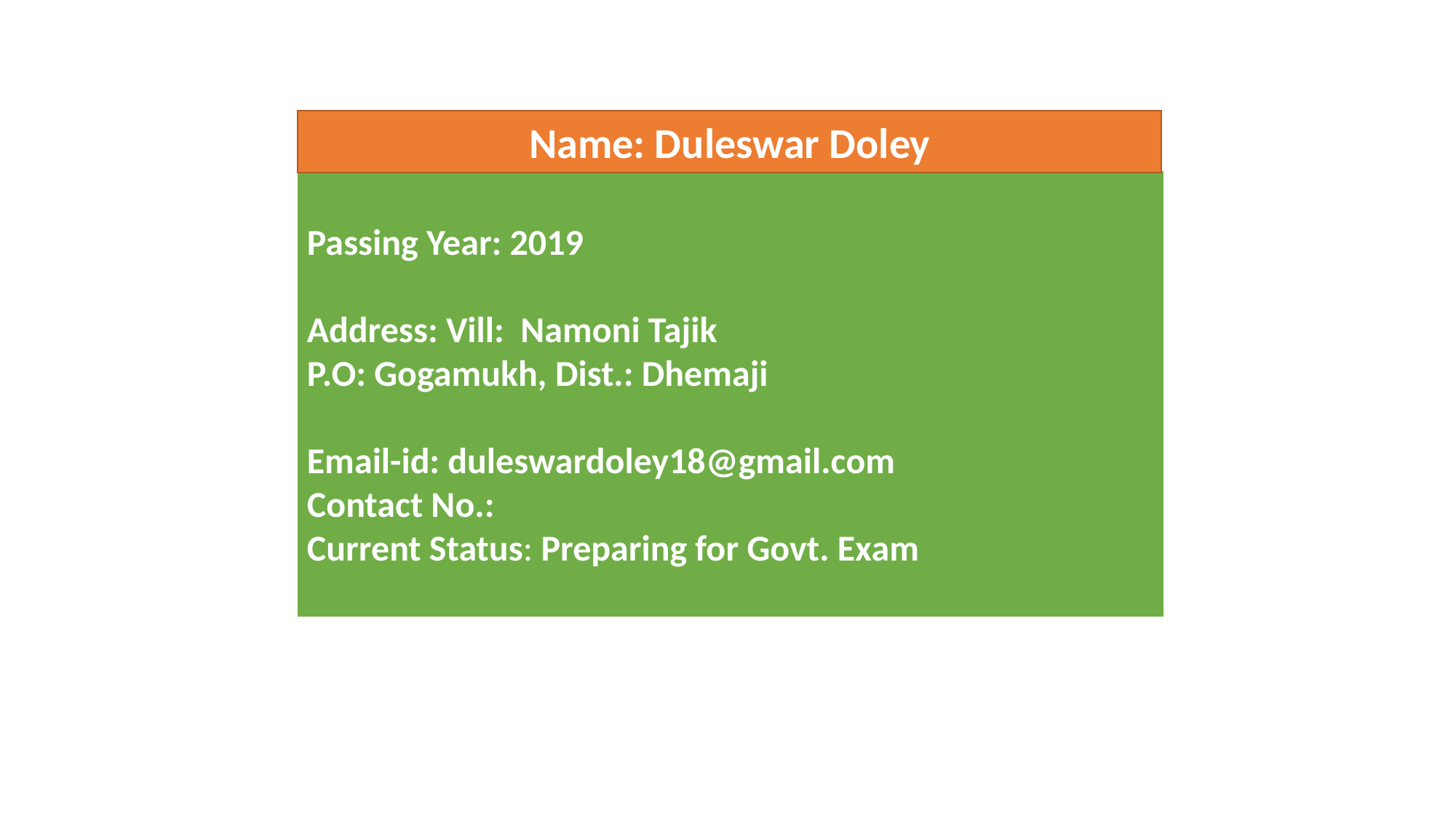

Name: Duleswar Doley

Passing Year: 2019

Address: Vill:  Namoni Tajik
P.O: Gogamukh, Dist.: Dhemaji

Email-id: duleswardoley18@gmail.com
Contact No.:
Current Status: Preparing for Govt. Exam